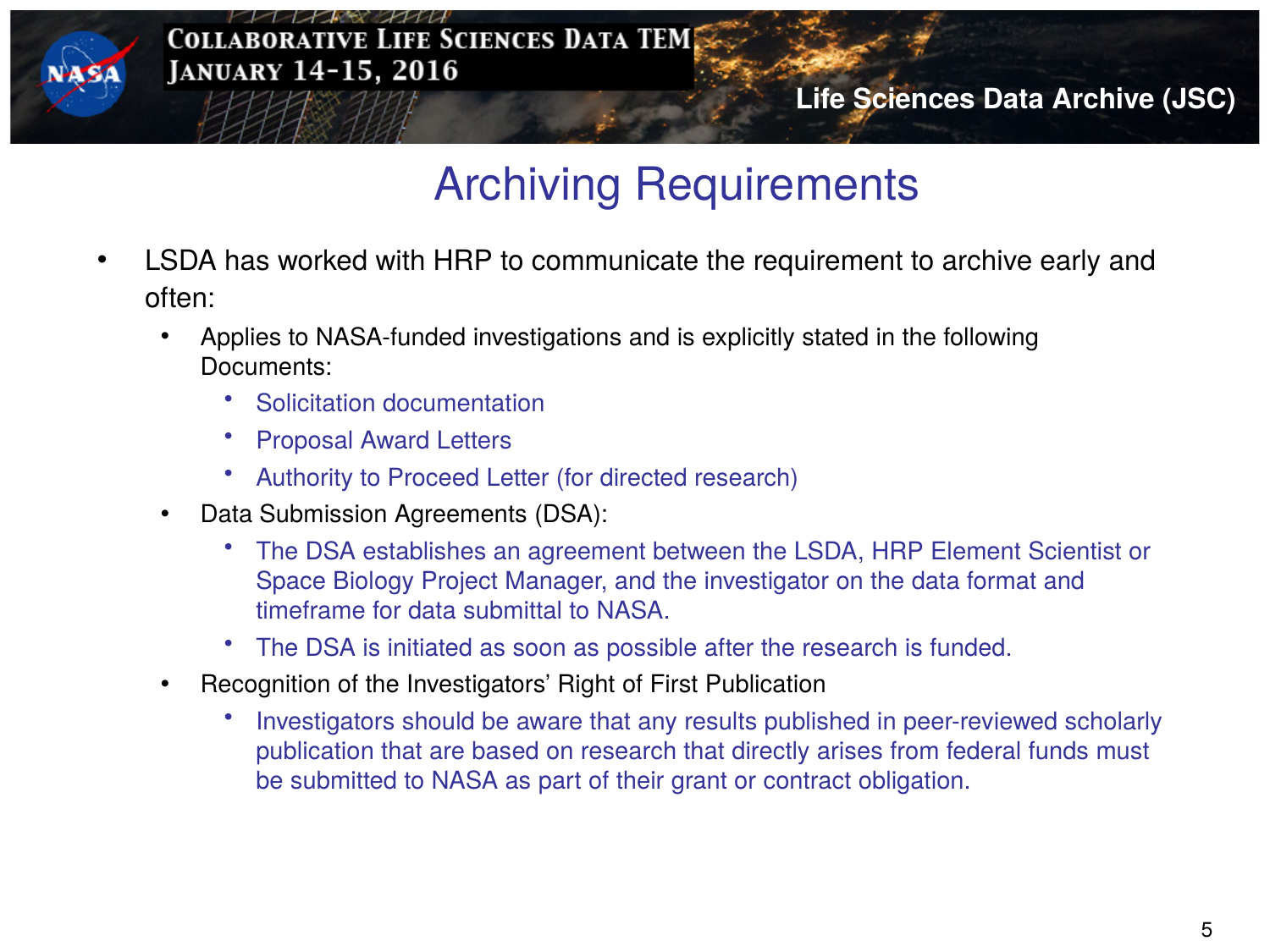

# Archiving Requirements
LSDA has worked with HRP to communicate the requirement to archive early and often:
Applies to NASA-funded investigations and is explicitly stated in the following Documents:
Solicitation documentation
Proposal Award Letters
Authority to Proceed Letter (for directed research)
Data Submission Agreements (DSA):
The DSA establishes an agreement between the LSDA, HRP Element Scientist or Space Biology Project Manager, and the investigator on the data format and timeframe for data submittal to NASA.
The DSA is initiated as soon as possible after the research is funded.
Recognition of the Investigators’ Right of First Publication
Investigators should be aware that any results published in peer-reviewed scholarly publication that are based on research that directly arises from federal funds must be submitted to NASA as part of their grant or contract obligation.